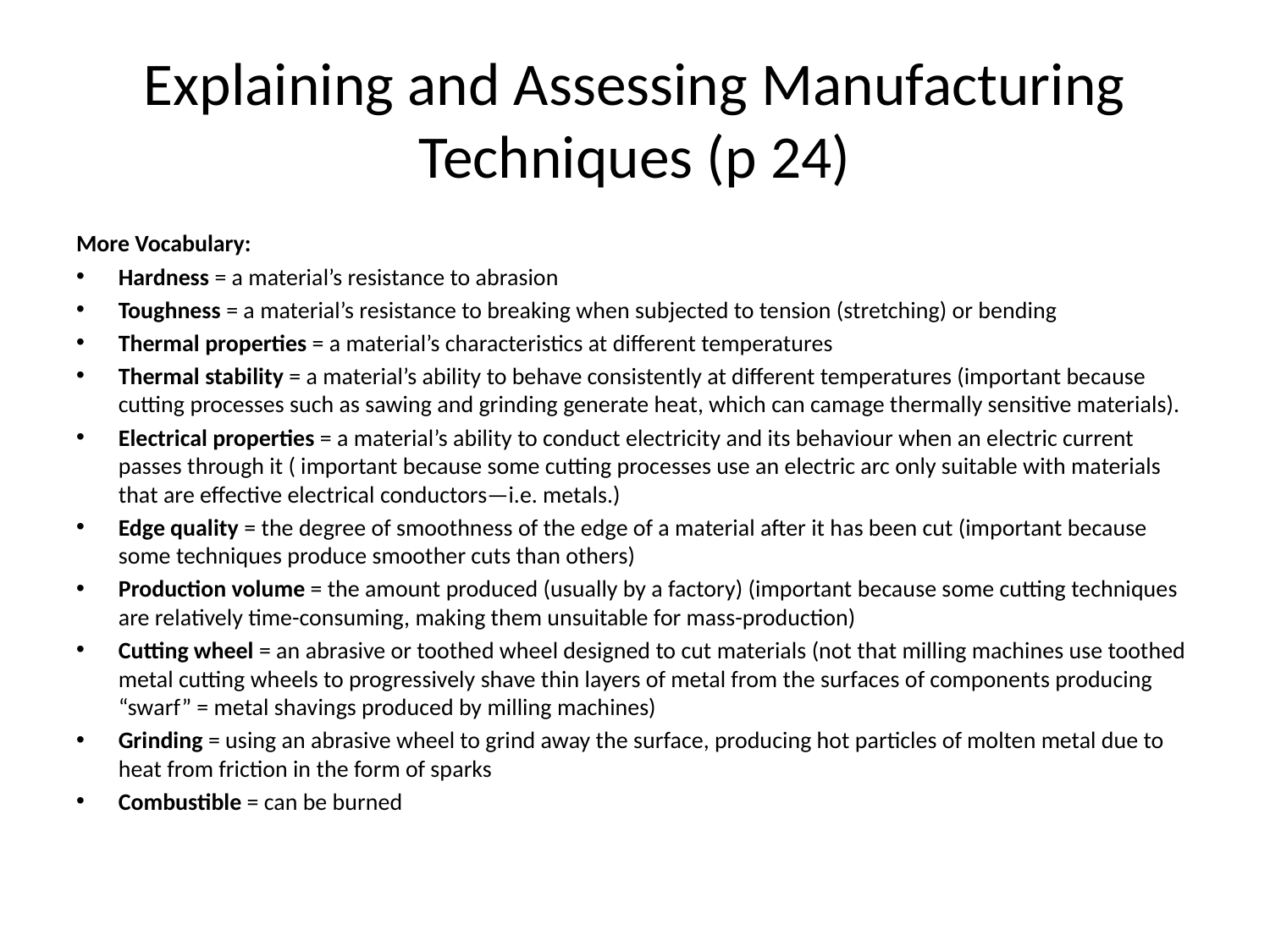

# Explaining and Assessing Manufacturing Techniques (p 24)
More Vocabulary:
Hardness = a material’s resistance to abrasion
Toughness = a material’s resistance to breaking when subjected to tension (stretching) or bending
Thermal properties = a material’s characteristics at different temperatures
Thermal stability = a material’s ability to behave consistently at different temperatures (important because cutting processes such as sawing and grinding generate heat, which can camage thermally sensitive materials).
Electrical properties = a material’s ability to conduct electricity and its behaviour when an electric current passes through it ( important because some cutting processes use an electric arc only suitable with materials that are effective electrical conductors—i.e. metals.)
Edge quality = the degree of smoothness of the edge of a material after it has been cut (important because some techniques produce smoother cuts than others)
Production volume = the amount produced (usually by a factory) (important because some cutting techniques are relatively time-consuming, making them unsuitable for mass-production)
Cutting wheel = an abrasive or toothed wheel designed to cut materials (not that milling machines use toothed metal cutting wheels to progressively shave thin layers of metal from the surfaces of components producing “swarf” = metal shavings produced by milling machines)
Grinding = using an abrasive wheel to grind away the surface, producing hot particles of molten metal due to heat from friction in the form of sparks
Combustible = can be burned